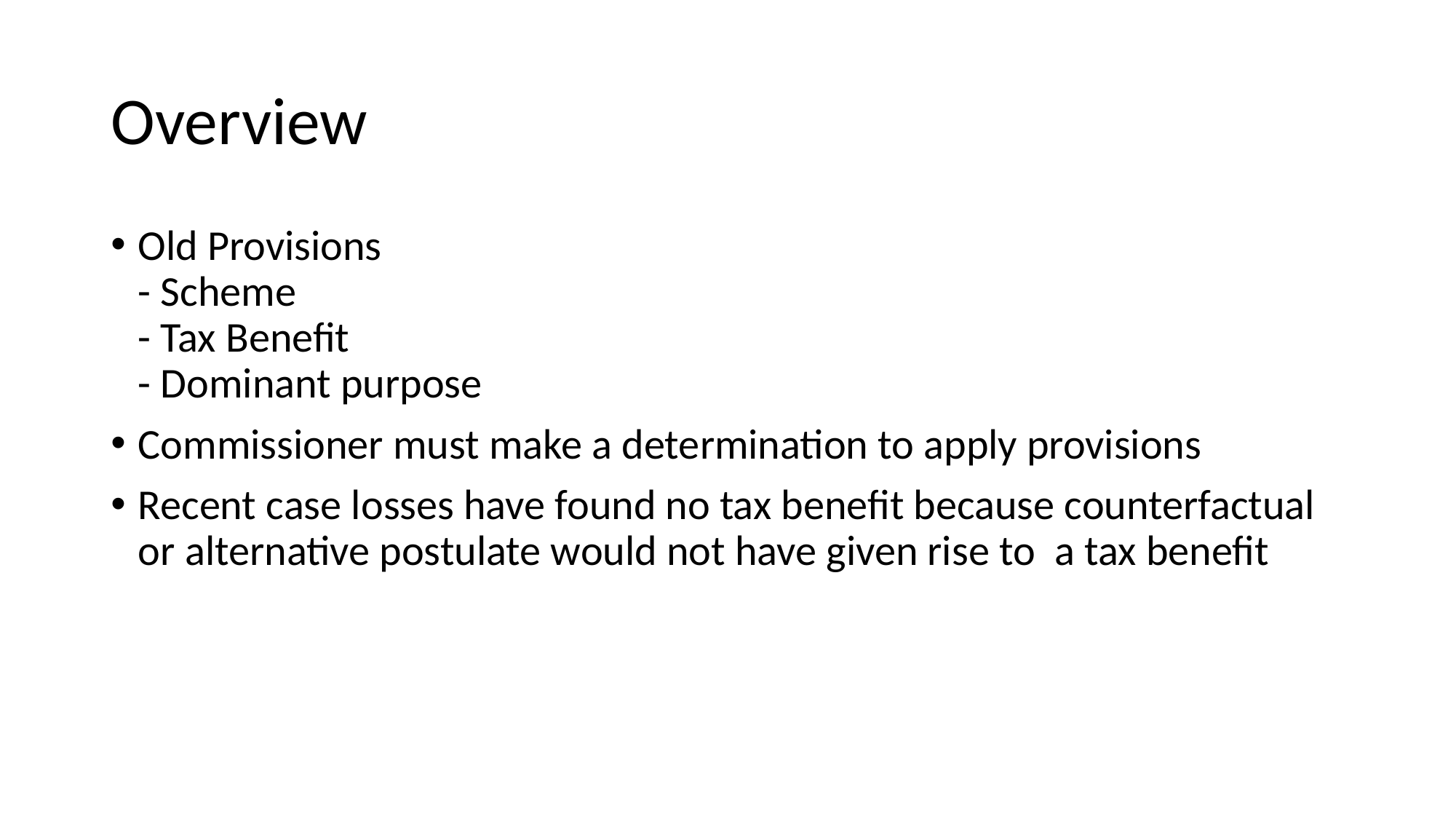

# Overview
Old Provisions
- Scheme
- Tax Benefit
- Dominant purpose
Commissioner must make a determination to apply provisions
Recent case losses have found no tax benefit because counterfactual or alternative postulate would not have given rise to  a tax benefit